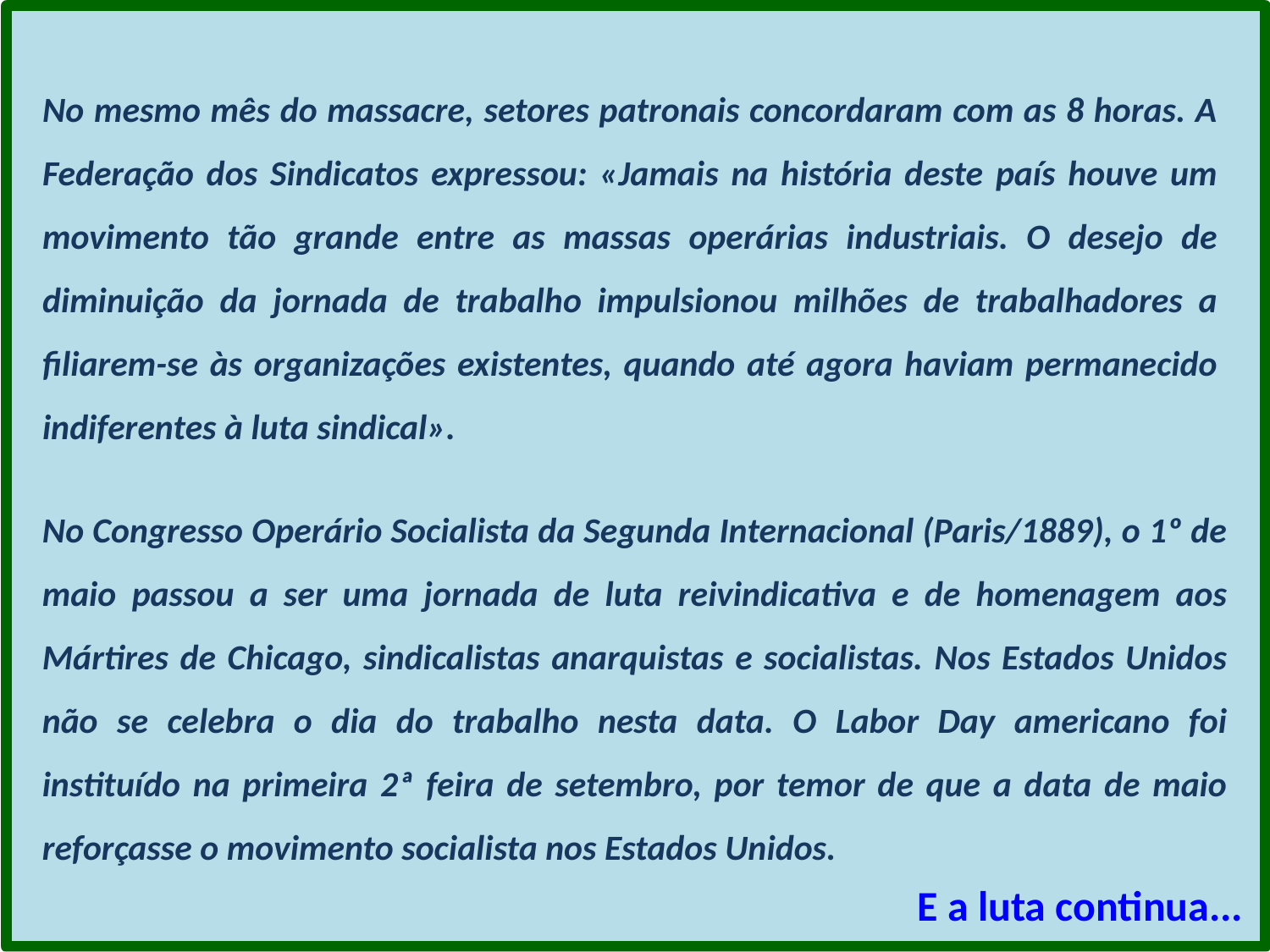

No mesmo mês do massacre, setores patronais concordaram com as 8 horas. A Federação dos Sindicatos expressou: «Jamais na história deste país houve um movimento tão grande entre as massas operárias industriais. O desejo de diminuição da jornada de trabalho impulsionou milhões de trabalhadores a filiarem-se às organizações existentes, quando até agora haviam permanecido indiferentes à luta sindical».
No Congresso Operário Socialista da Segunda Internacional (Paris/1889), o 1º de maio passou a ser uma jornada de luta reivindicativa e de homenagem aos Mártires de Chicago, sindicalistas anarquistas e socialistas. Nos Estados Unidos não se celebra o dia do trabalho nesta data. O Labor Day americano foi instituído na primeira 2ª feira de setembro, por temor de que a data de maio reforçasse o movimento socialista nos Estados Unidos.
E a luta continua...